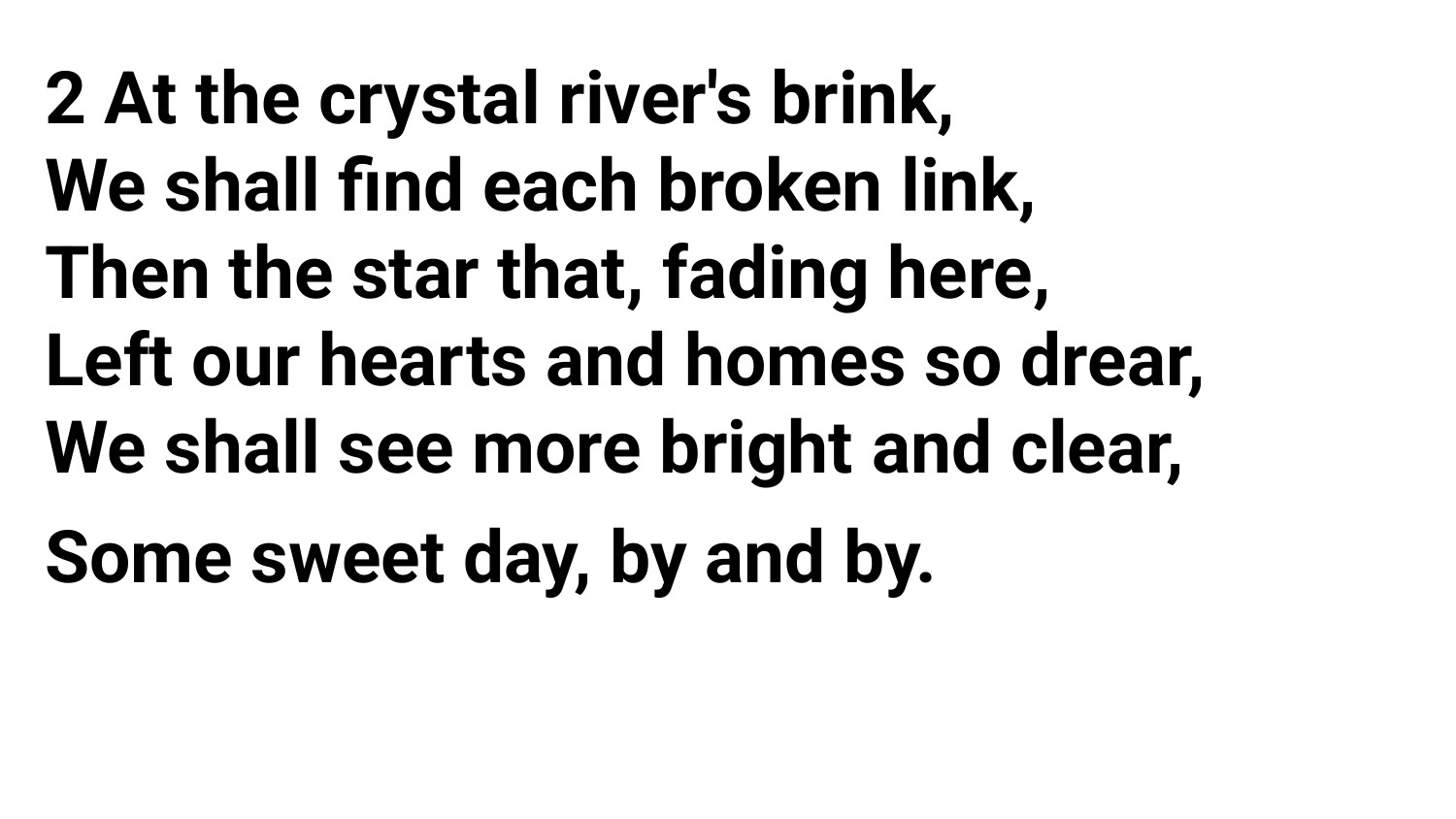

2 At the crystal river's brink,
We shall find each broken link,
Then the star that, fading here,
Left our hearts and homes so drear,
We shall see more bright and clear,
Some sweet day, by and by.